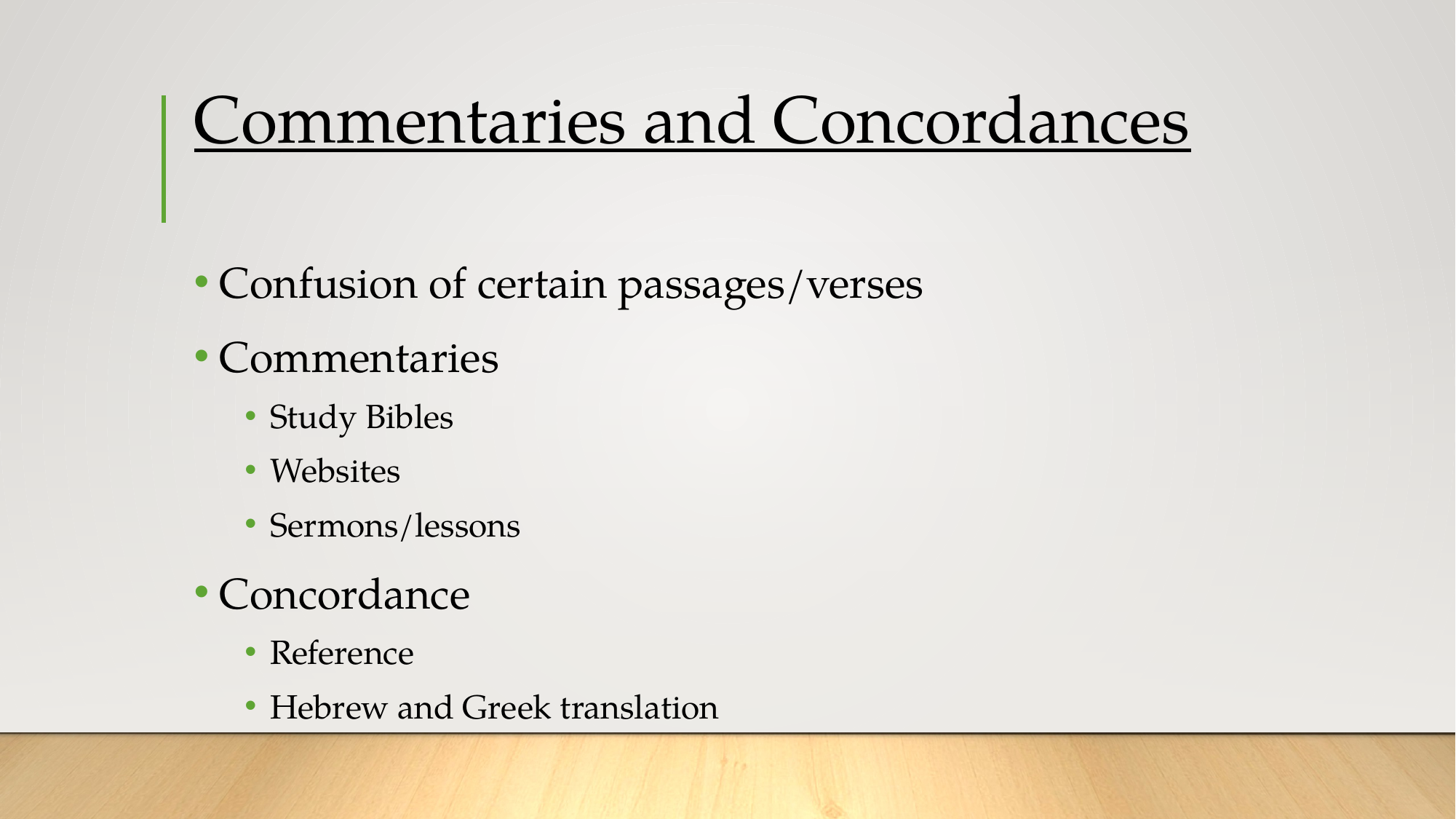

# Commentaries and Concordances
Confusion of certain passages/verses
Commentaries
Study Bibles
Websites
Sermons/lessons
Concordance
Reference
Hebrew and Greek translation